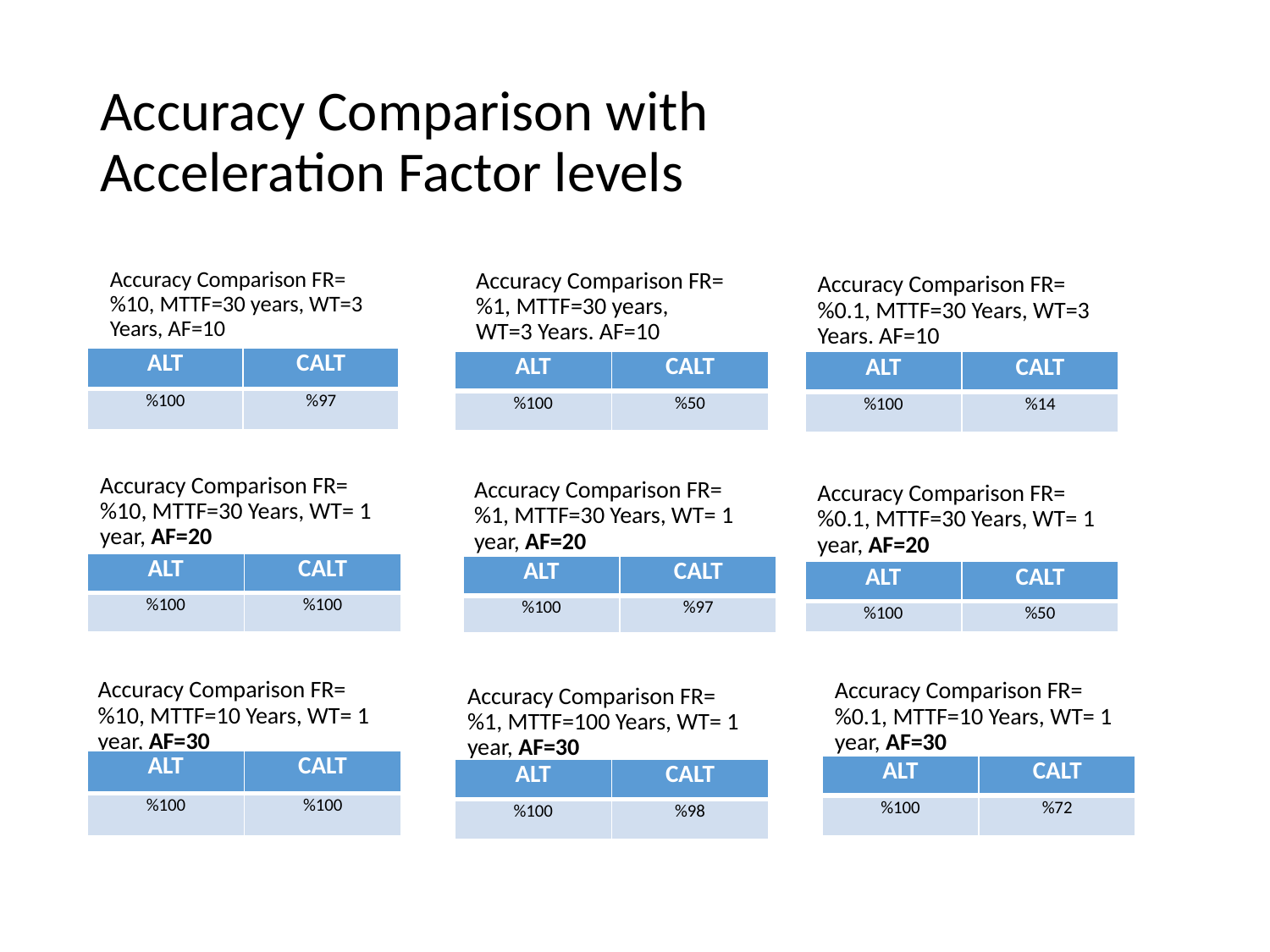

# Accuracy Comparison with Acceleration Factor levels
Accuracy Comparison FR=%10, MTTF=30 years, WT=3 Years, AF=10
Accuracy Comparison FR=%0.1, MTTF=30 Years, WT=3 Years. AF=10
Accuracy Comparison FR=%1, MTTF=30 years, WT=3 Years. AF=10
| ALT | CALT |
| --- | --- |
| %100 | %97 |
| ALT | CALT |
| --- | --- |
| %100 | %50 |
| ALT | CALT |
| --- | --- |
| %100 | %14 |
Accuracy Comparison FR=%10, MTTF=30 Years, WT= 1 year, AF=20
Accuracy Comparison FR=%1, MTTF=30 Years, WT= 1 year, AF=20

Accuracy Comparison FR=%0.1, MTTF=30 Years, WT= 1 year, AF=20

| ALT | CALT |
| --- | --- |
| %100 | %100 |
| ALT | CALT |
| --- | --- |
| %100 | %97 |
| ALT | CALT |
| --- | --- |
| %100 | %50 |
Accuracy Comparison FR=%10, MTTF=10 Years, WT= 1 year, AF=30

Accuracy Comparison FR=%0.1, MTTF=10 Years, WT= 1 year, AF=30

Accuracy Comparison FR=%1, MTTF=100 Years, WT= 1 year, AF=30

| ALT | CALT |
| --- | --- |
| %100 | %100 |
| ALT | CALT |
| --- | --- |
| %100 | %72 |
| ALT | CALT |
| --- | --- |
| %100 | %98 |